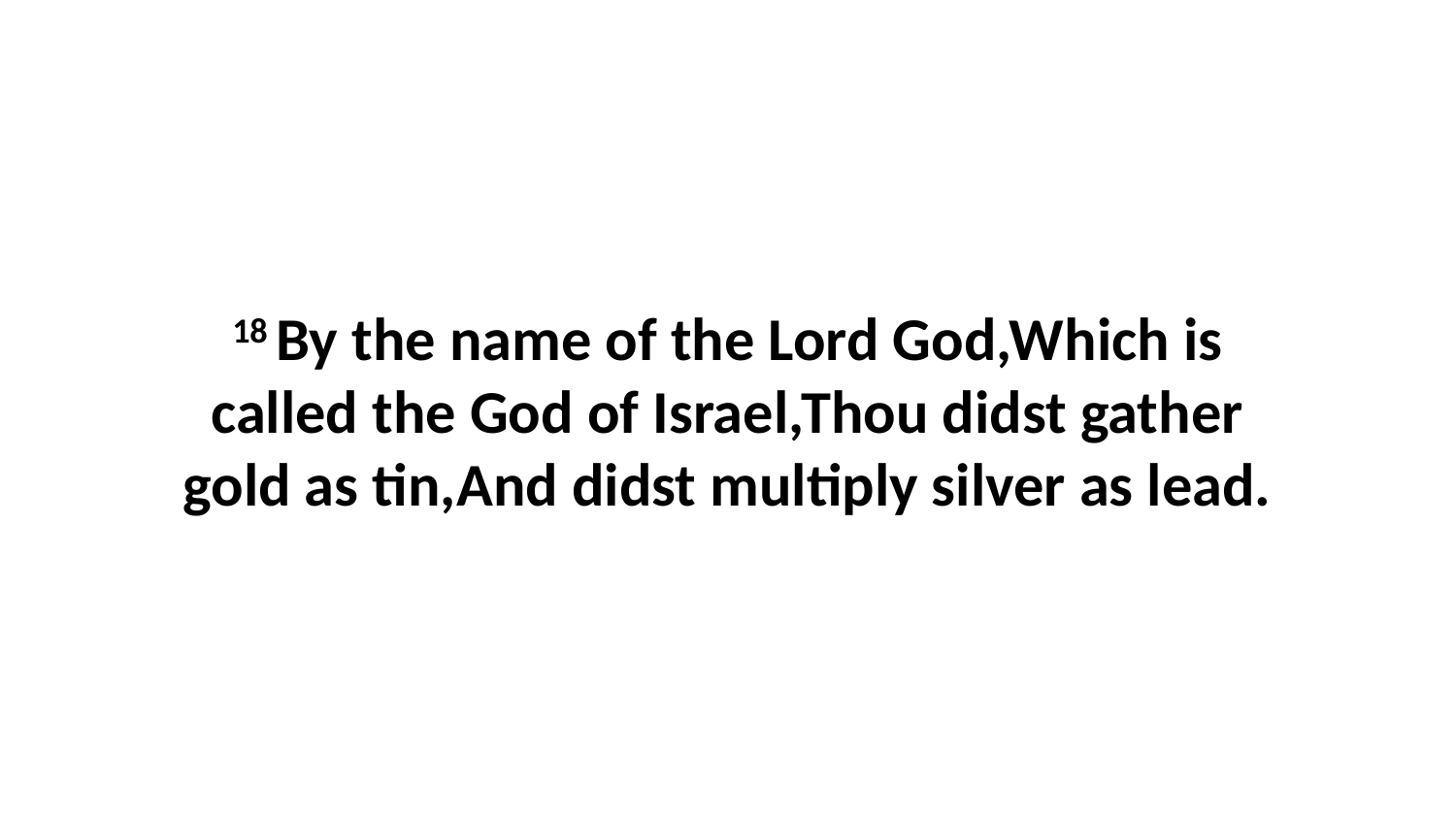

18 By the name of the Lord God,Which is called the God of Israel,Thou didst gather gold as tin,And didst multiply silver as lead.